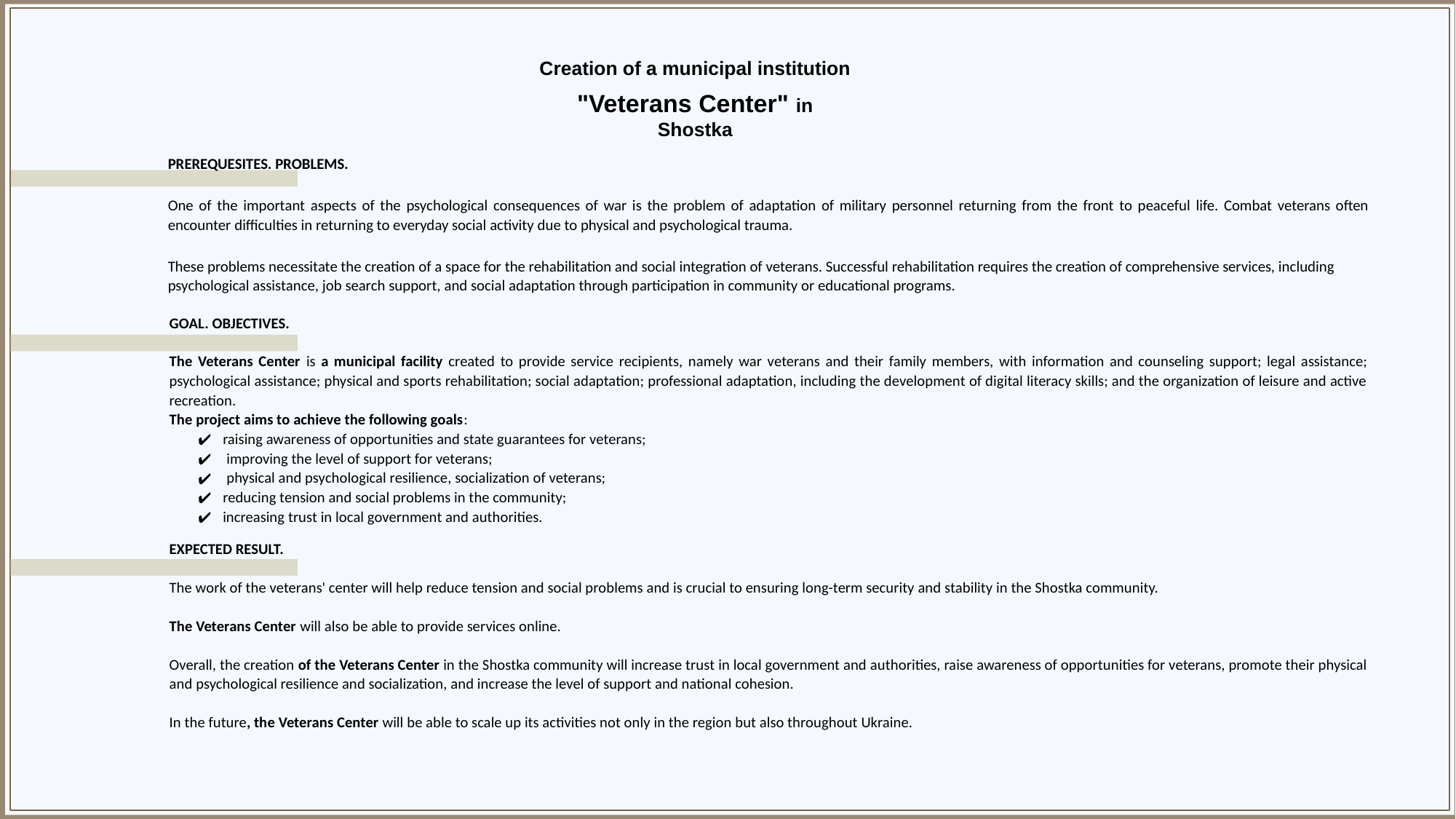

PREREQUESITES. PROBLEMS.

One of the important aspects of the psychological consequences of war is the problem of adaptation of military personnel returning from the front to peaceful life. Combat veterans often encounter difficulties in returning to everyday social activity due to physical and psychological trauma.

These problems necessitate the creation of a space for the rehabilitation and social integration of veterans. Successful rehabilitation requires the creation of comprehensive services, including psychological assistance, job search support, and social adaptation through participation in community or educational programs.
Creation of a municipal institution
# "Veterans Center" in Shostka

GOAL. OBJECTIVES.

The Veterans Center is a municipal facility created to provide service recipients, namely war veterans and their family members, with information and counseling support; legal assistance; psychological assistance; physical and sports rehabilitation; social adaptation; professional adaptation, including the development of digital literacy skills; and the organization of leisure and active recreation.
The project aims to achieve the following goals:
raising awareness of opportunities and state guarantees for veterans;
improving the level of support for veterans;
physical and psychological resilience, socialization of veterans;
reducing tension and social problems in the community;
increasing trust in local government and authorities.

EXPECTED RESULT.

The work of the veterans' center will help reduce tension and social problems and is crucial to ensuring long-term security and stability in the Shostka community.

The Veterans Center will also be able to provide services online.

Overall, the creation of the Veterans Center in the Shostka community will increase trust in local government and authorities, raise awareness of opportunities for veterans, promote their physical and psychological resilience and socialization, and increase the level of support and national cohesion.

In the future, the Veterans Center will be able to scale up its activities not only in the region but also throughout Ukraine.